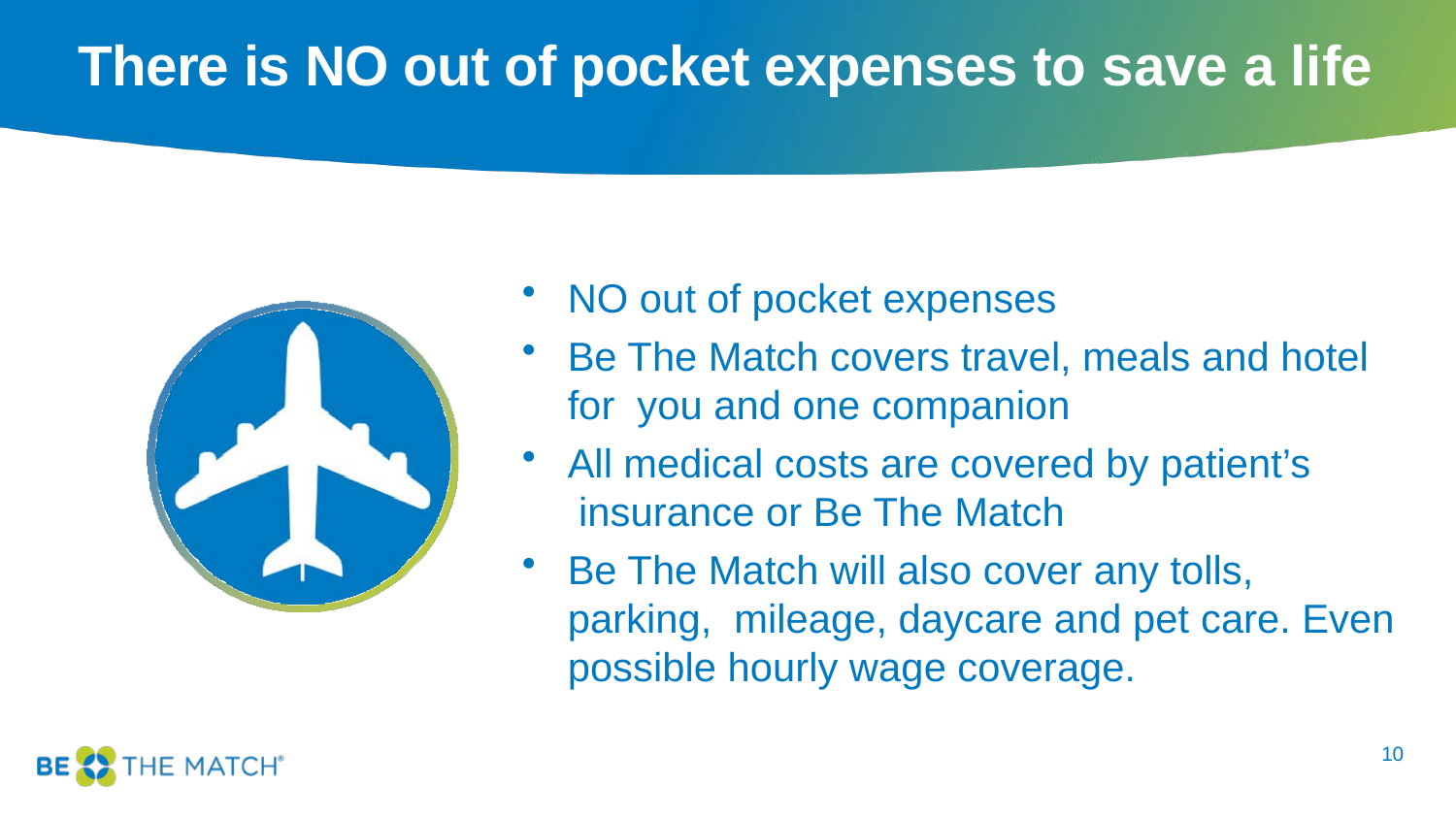

# There is NO out of pocket expenses to save a life
NO out of pocket expenses
Be The Match covers travel, meals and hotel for  you and one companion
All medical costs are covered by patient’s  insurance or Be The Match
Be The Match will also cover any tolls, parking,  mileage, daycare and pet care. Even possible hourly wage coverage.

10